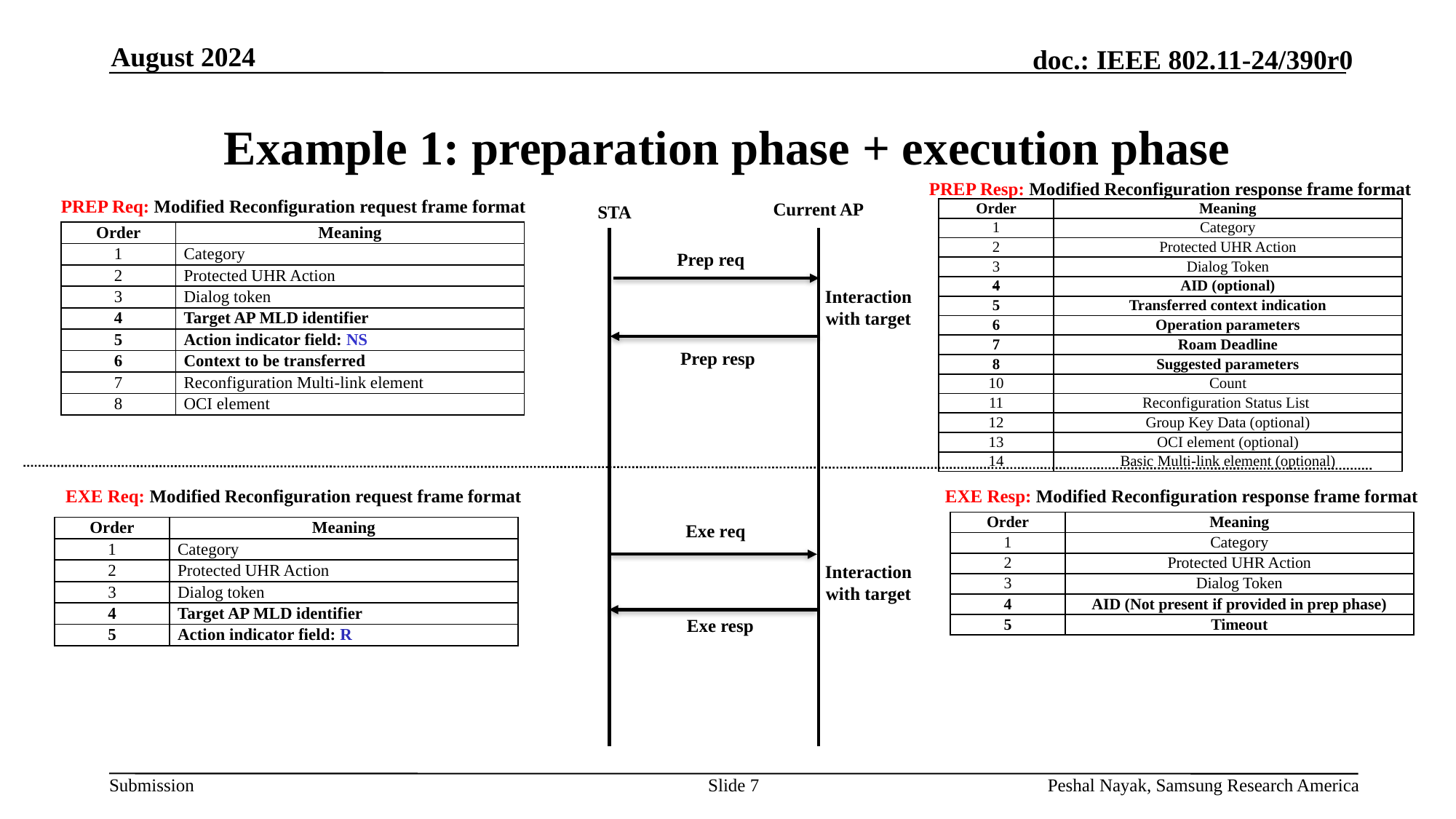

August 2024
# Example 1: preparation phase + execution phase
PREP Resp: Modified Reconfiguration response frame format
PREP Req: Modified Reconfiguration request frame format
Current AP
STA
| Order | Meaning |
| --- | --- |
| 1 | Category |
| 2 | Protected UHR Action |
| 3 | Dialog Token |
| 4 | AID (optional) |
| 5 | Transferred context indication |
| 6 | Operation parameters |
| 7 | Roam Deadline |
| 8 | Suggested parameters |
| 10 | Count |
| 11 | Reconfiguration Status List |
| 12 | Group Key Data (optional) |
| 13 | OCI element (optional) |
| 14 | Basic Multi-link element (optional) |
| Order | Meaning |
| --- | --- |
| 1 | Category |
| 2 | Protected UHR Action |
| 3 | Dialog token |
| 4 | Target AP MLD identifier |
| 5 | Action indicator field: NS |
| 6 | Context to be transferred |
| 7 | Reconfiguration Multi-link element |
| 8 | OCI element |
Prep req
Interaction with target
Prep resp
EXE Req: Modified Reconfiguration request frame format
EXE Resp: Modified Reconfiguration response frame format
| Order | Meaning |
| --- | --- |
| 1 | Category |
| 2 | Protected UHR Action |
| 3 | Dialog Token |
| 4 | AID (Not present if provided in prep phase) |
| 5 | Timeout |
Exe req
| Order | Meaning |
| --- | --- |
| 1 | Category |
| 2 | Protected UHR Action |
| 3 | Dialog token |
| 4 | Target AP MLD identifier |
| 5 | Action indicator field: R |
Interaction with target
Exe resp
Slide 7
Peshal Nayak, Samsung Research America